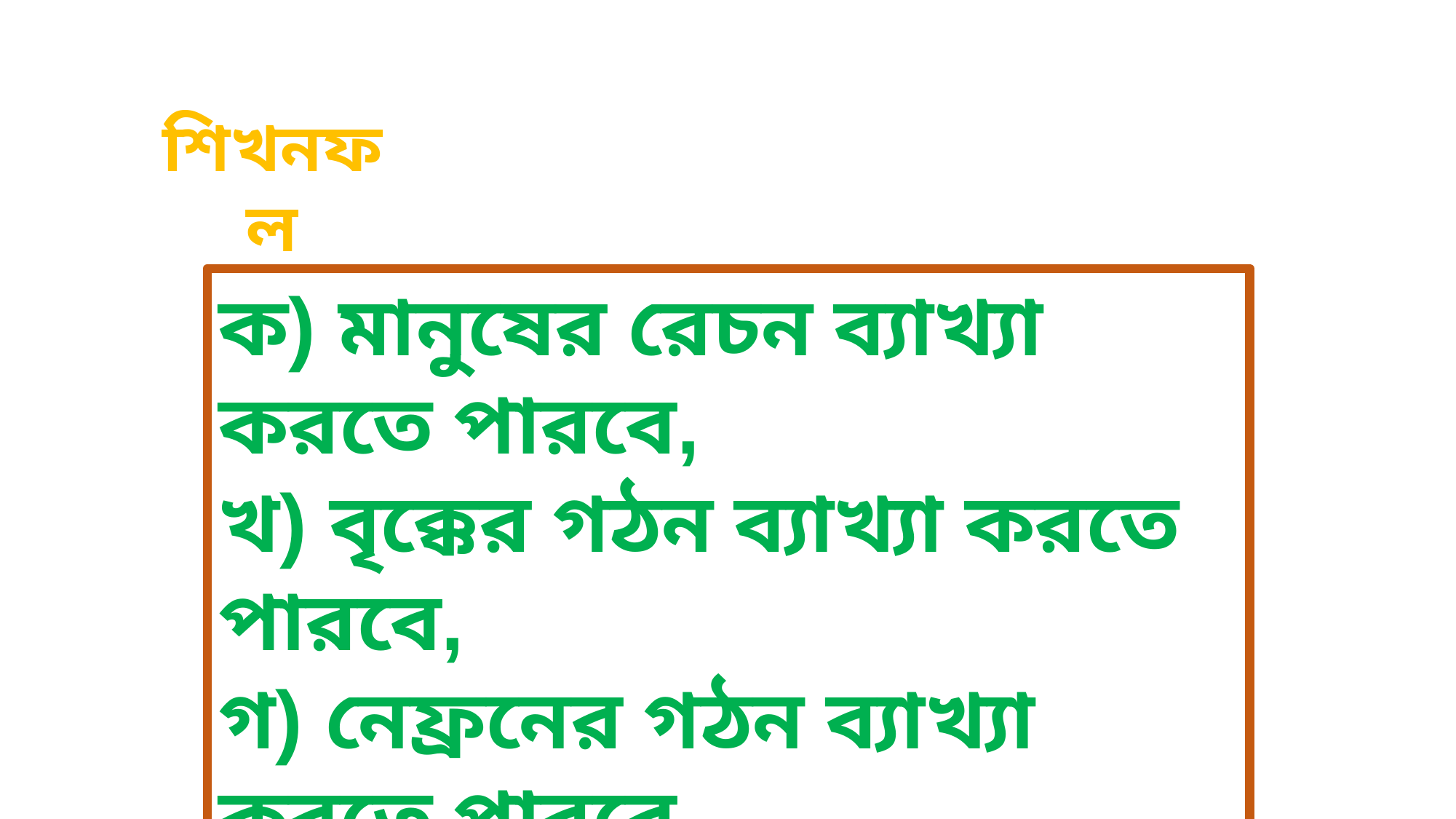

শিখনফল
ক) মানুষের রেচন ব্যাখ্যা করতে পারবে,
খ) বৃক্কের গঠন ব্যাখ্যা করতে পারবে,
গ) নেফ্রনের গঠন ব্যাখ্যা করতে পারবে,
ঘ) বৃক্কের কাজ ব্যাখ্যা করতে পারবে।